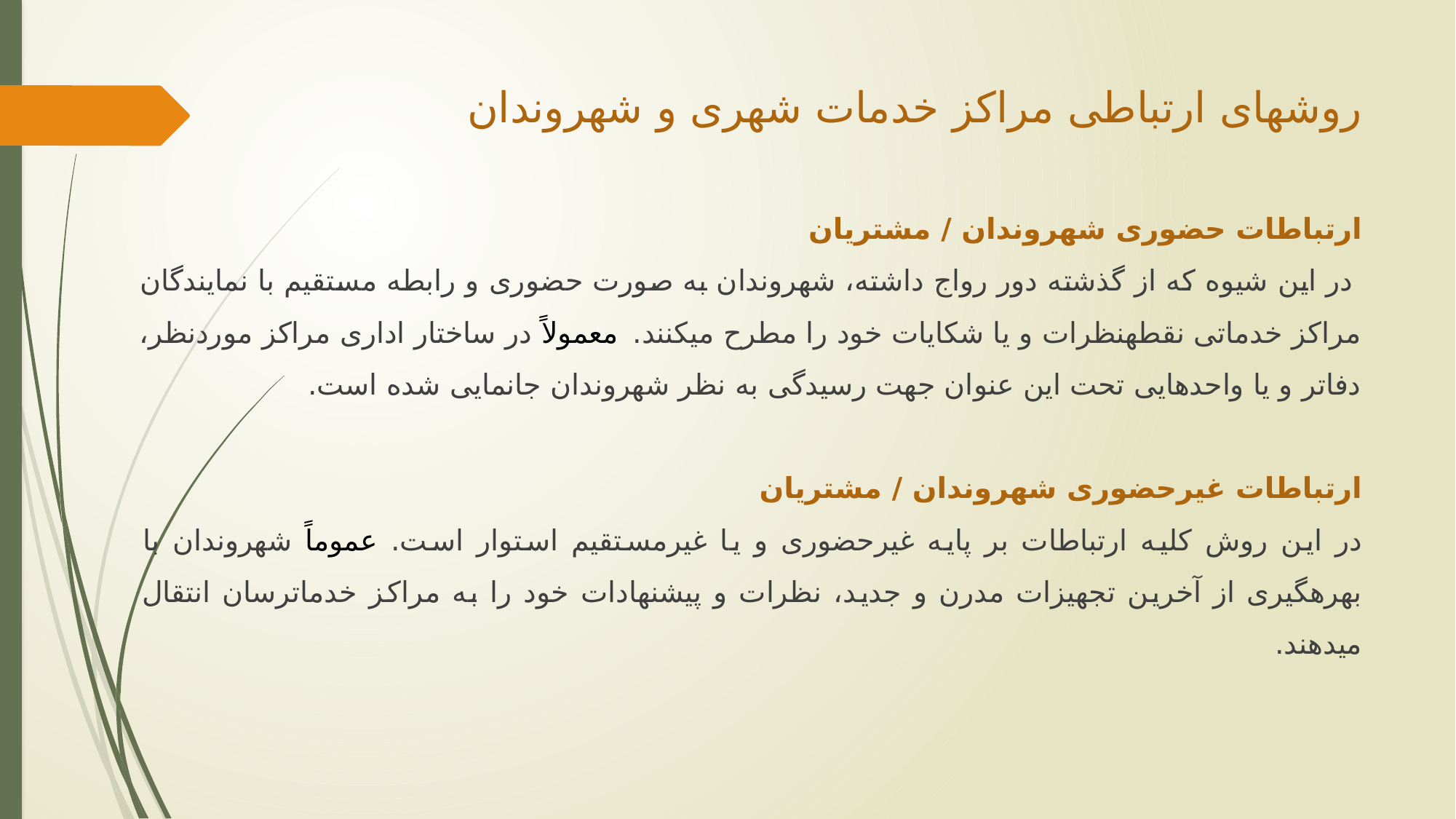

# روش‏های ارتباطی مراکز خدمات شهری و شهروندان
ارتباطات حضوری شهروندان / مشتریان
 در این شیوه که از گذشته دور رواج داشته، شهروندان به صورت حضوری و رابطه مستقیم با نمایندگان مراکز خدماتی نقطه‏نظرات و یا شکایات خود را مطرح می‏کنند. معمولاً در ساختار اداری مراکز موردنظر، دفاتر و یا واحدهایی تحت این عنوان جهت رسیدگی به نظر شهروندان جانمایی شده است.

ارتباطات غیرحضوری شهروندان / مشتریان
در این روش کلیه ارتباطات بر پایه غیرحضوری و یا غیرمستقیم استوار است. عموماً شهروندان با بهره‏گیری از آخرین تجهیزات مدرن و جدید، نظرات و پیشنهادات خود را به مراکز خدمات‏رسان انتقال می‏دهند.